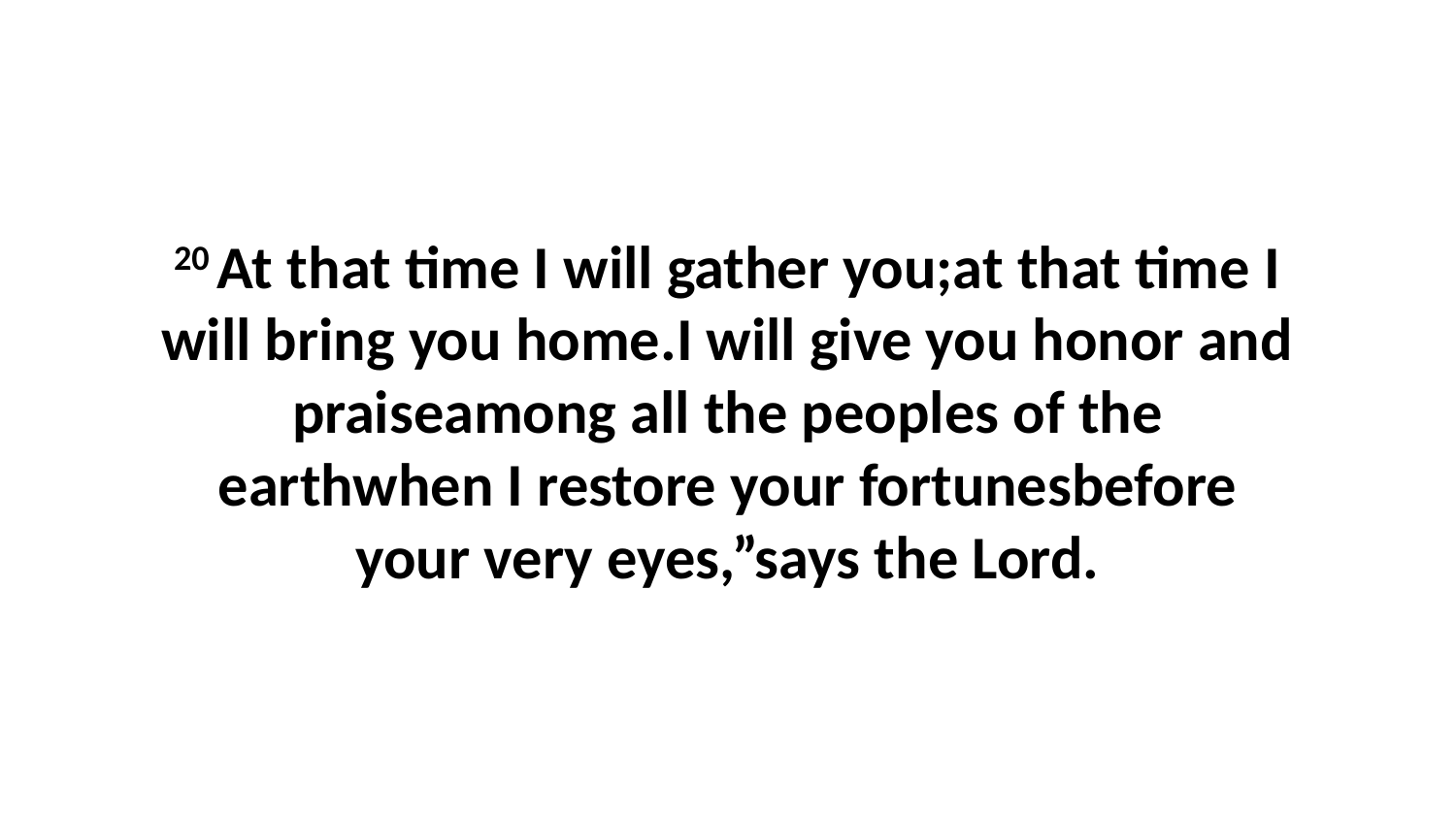

20 At that time I will gather you;at that time I will bring you home.I will give you honor and praiseamong all the peoples of the earthwhen I restore your fortunesbefore your very eyes,”says the Lord.